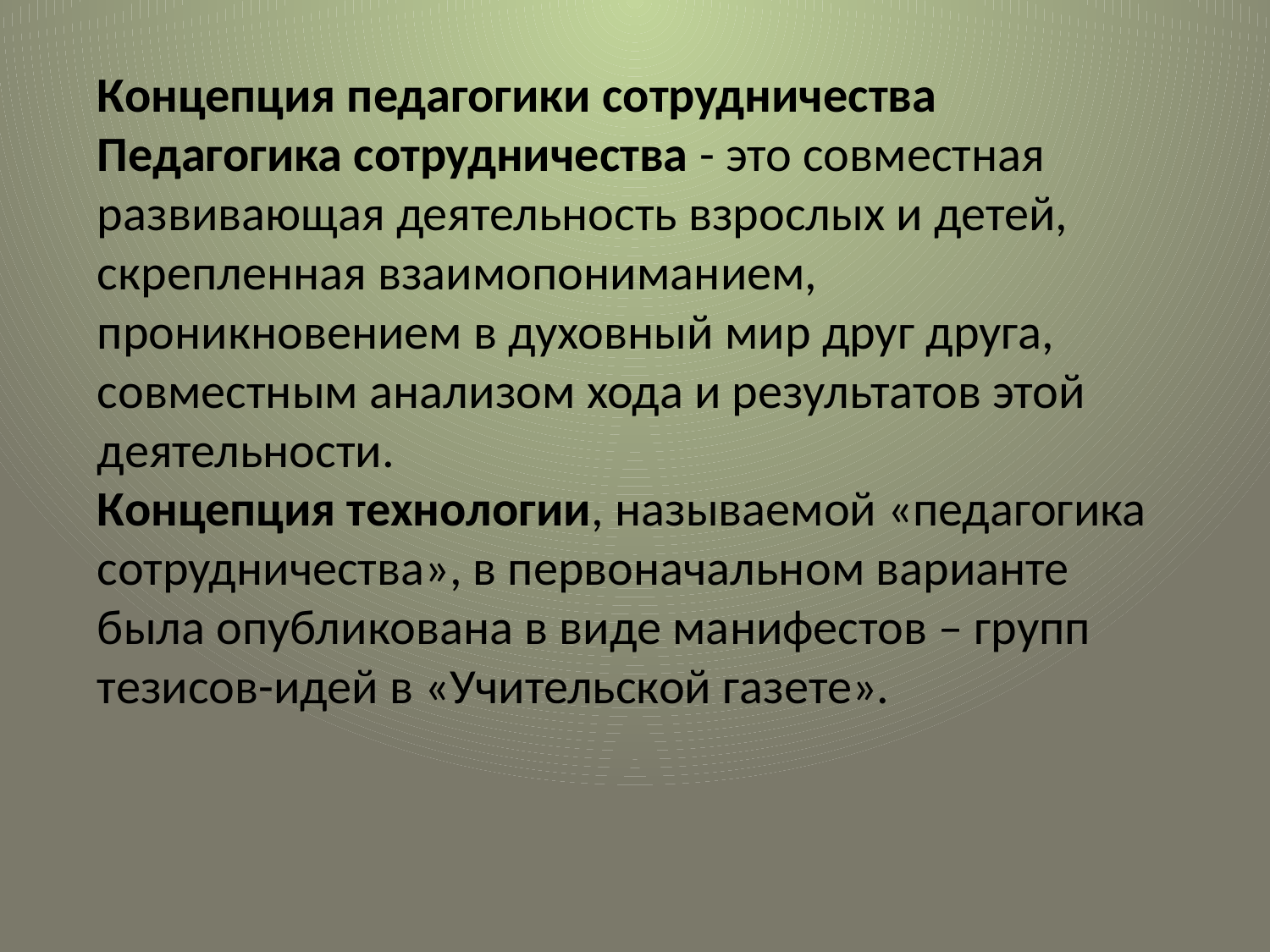

Концепция педагогики сотрудничества
Педагогика сотрудничества - это совместная развивающая деятельность взрослых и детей, скрепленная взаимопониманием, проникновением в духовный мир друг друга, совместным анализом хода и результатов этой деятельности.
Концепция технологии, называемой «педагогика сотрудничества», в первоначальном варианте была опубликована в виде манифестов – групп тезисов-идей в «Учительской газете».